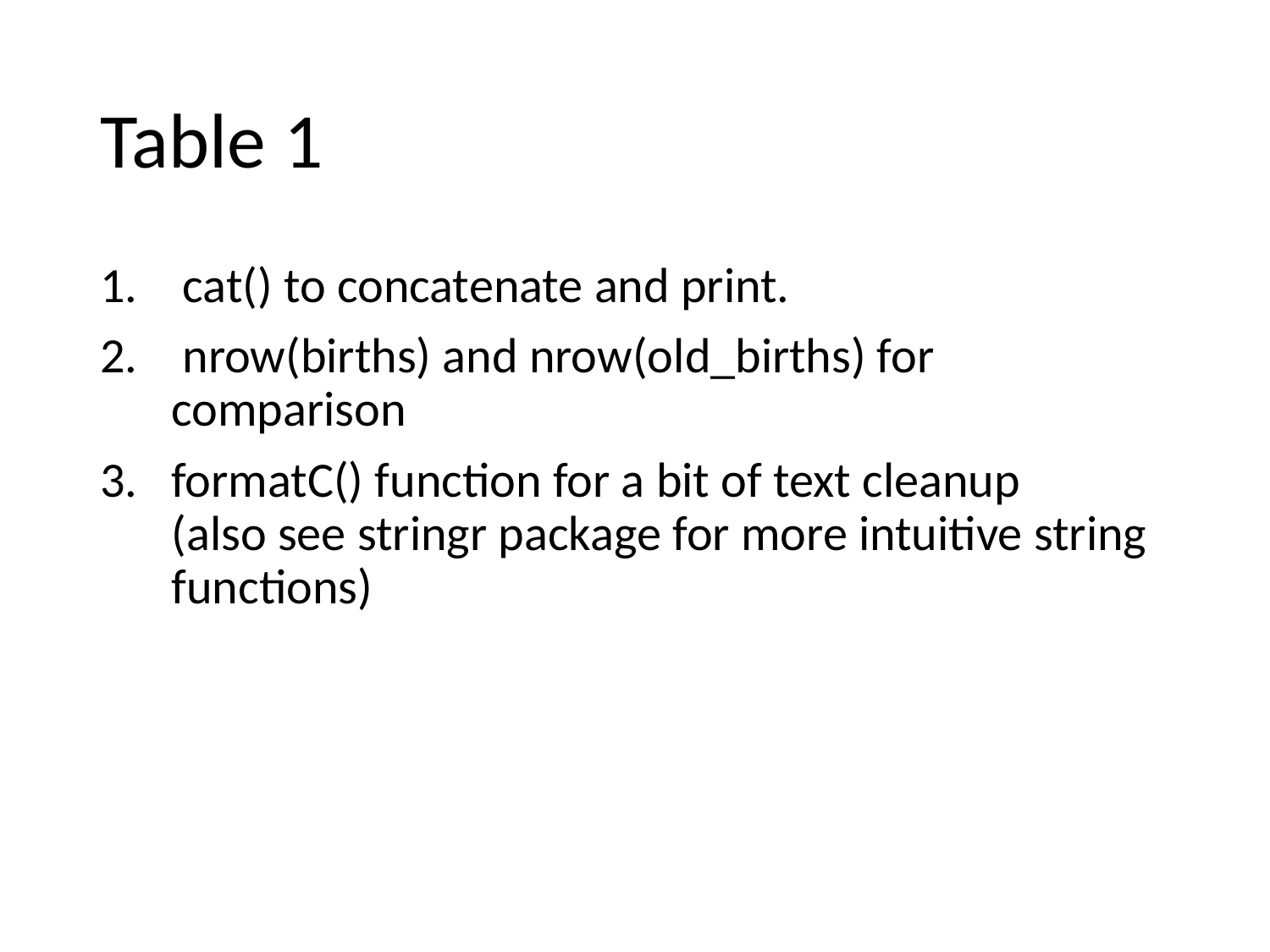

# Table 1
 cat() to concatenate and print.
 nrow(births) and nrow(old_births) for comparison
formatC() function for a bit of text cleanup
(also see stringr package for more intuitive string functions)